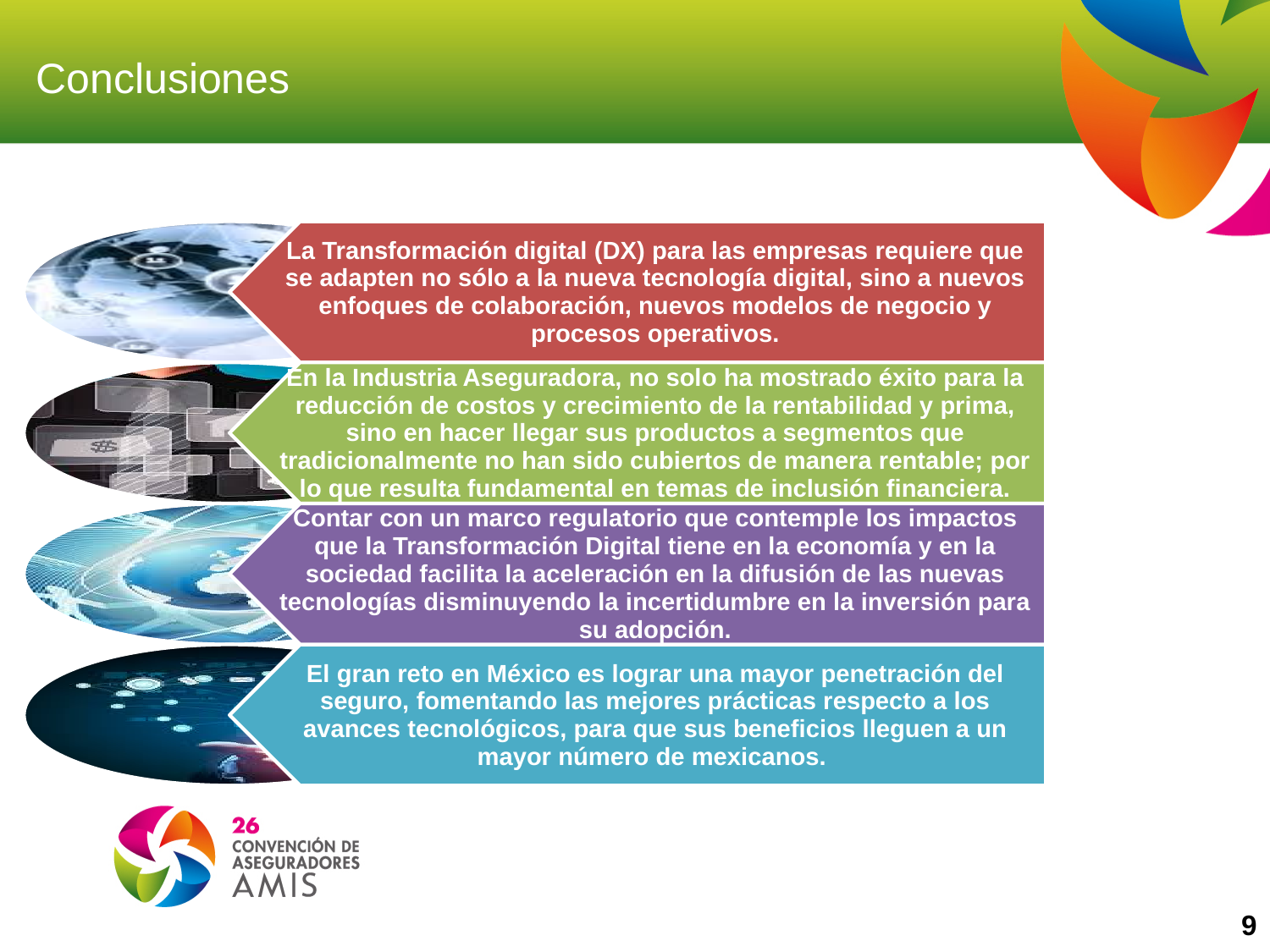

Conclusiones

La Transformación digital (DX) para las empresas requiere que se adapten no sólo a la nueva tecnología digital, sino a nuevos enfoques de colaboración, nuevos modelos de negocio y procesos operativos.
En la Industria Aseguradora, no solo ha mostrado éxito para la reducción de costos y crecimiento de la rentabilidad y prima, sino en hacer llegar sus productos a segmentos que tradicionalmente no han sido cubiertos de manera rentable; por lo que resulta fundamental en temas de inclusión financiera.
El gran reto en México es lograr una mayor penetración del seguro, fomentando las mejores prácticas respecto a los avances tecnológicos, para que sus beneficios lleguen a un mayor número de mexicanos.
Contar con un marco regulatorio que contemple los impactos que la Transformación Digital tiene en la economía y en la sociedad facilita la aceleración en la difusión de las nuevas tecnologías disminuyendo la incertidumbre en la inversión para su adopción.

9